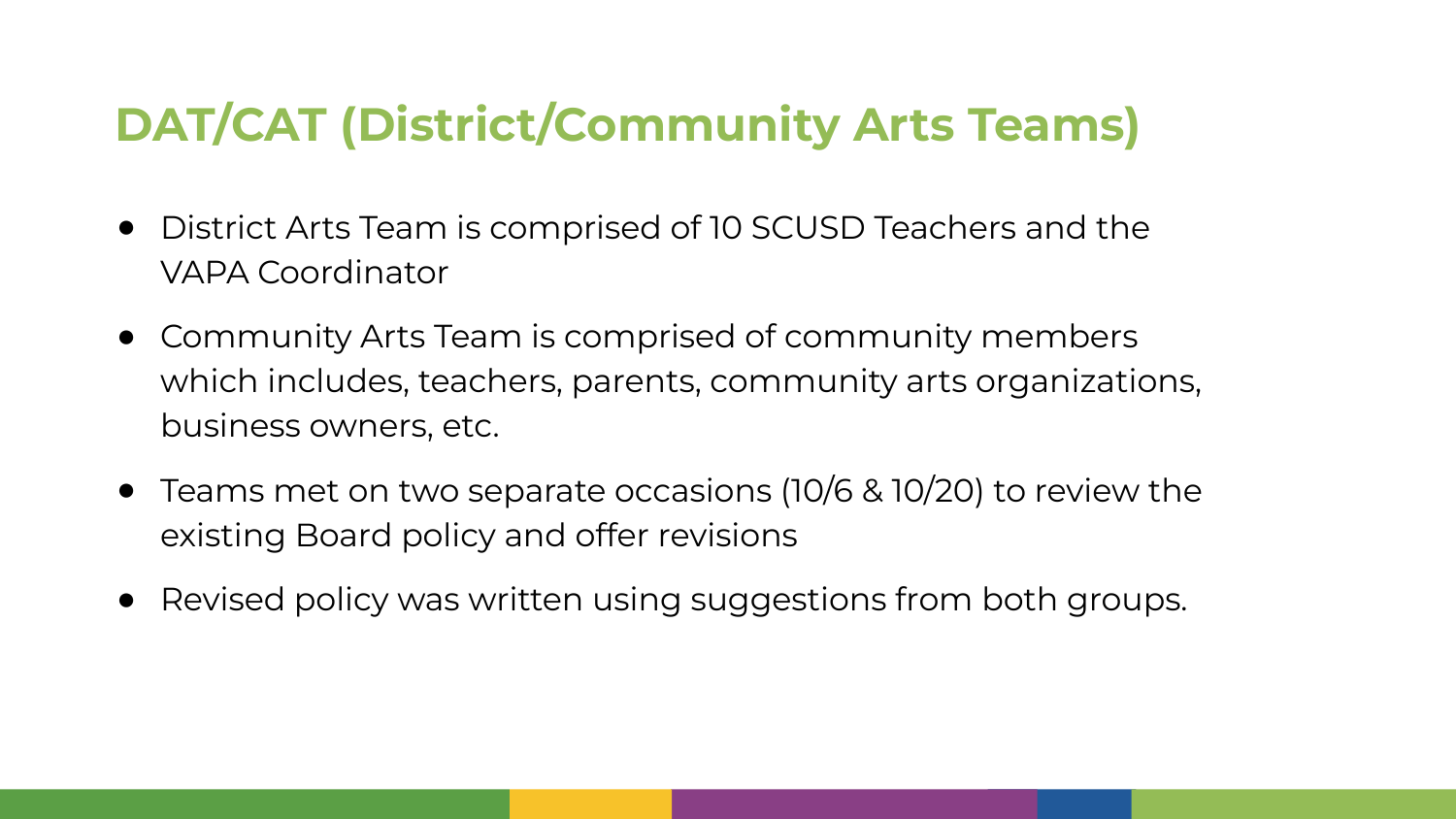

# DAT/CAT (District/Community Arts Teams)
District Arts Team is comprised of 10 SCUSD Teachers and the VAPA Coordinator
Community Arts Team is comprised of community members which includes, teachers, parents, community arts organizations, business owners, etc.
Teams met on two separate occasions (10/6 & 10/20) to review the existing Board policy and offer revisions
Revised policy was written using suggestions from both groups.